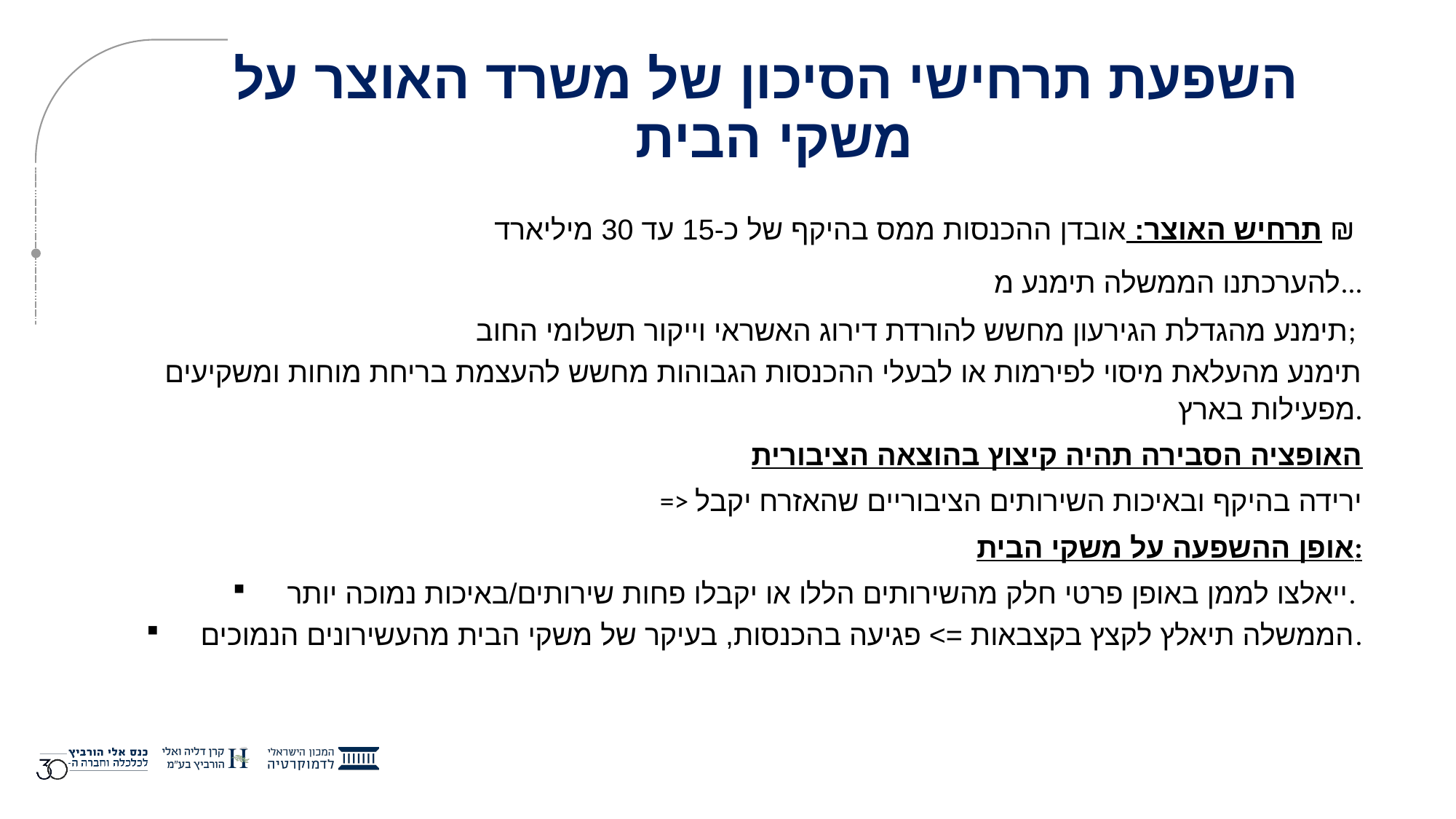

השפעת תרחישי הסיכון של משרד האוצר על משקי הבית
תרחיש האוצר: אובדן ההכנסות ממס בהיקף של כ-15 עד 30 מיליארד ₪
להערכתנו הממשלה תימנע מ...
תימנע מהגדלת הגירעון מחשש להורדת דירוג האשראי וייקור תשלומי החוב;
תימנע מהעלאת מיסוי לפירמות או לבעלי ההכנסות הגבוהות מחשש להעצמת בריחת מוחות ומשקיעים מפעילות בארץ.
האופציה הסבירה תהיה קיצוץ בהוצאה הציבורית
 => ירידה בהיקף ובאיכות השירותים הציבוריים שהאזרח יקבל
אופן ההשפעה על משקי הבית:
ייאלצו לממן באופן פרטי חלק מהשירותים הללו או יקבלו פחות שירותים/באיכות נמוכה יותר.
הממשלה תיאלץ לקצץ בקצבאות => פגיעה בהכנסות, בעיקר של משקי הבית מהעשירונים הנמוכים.